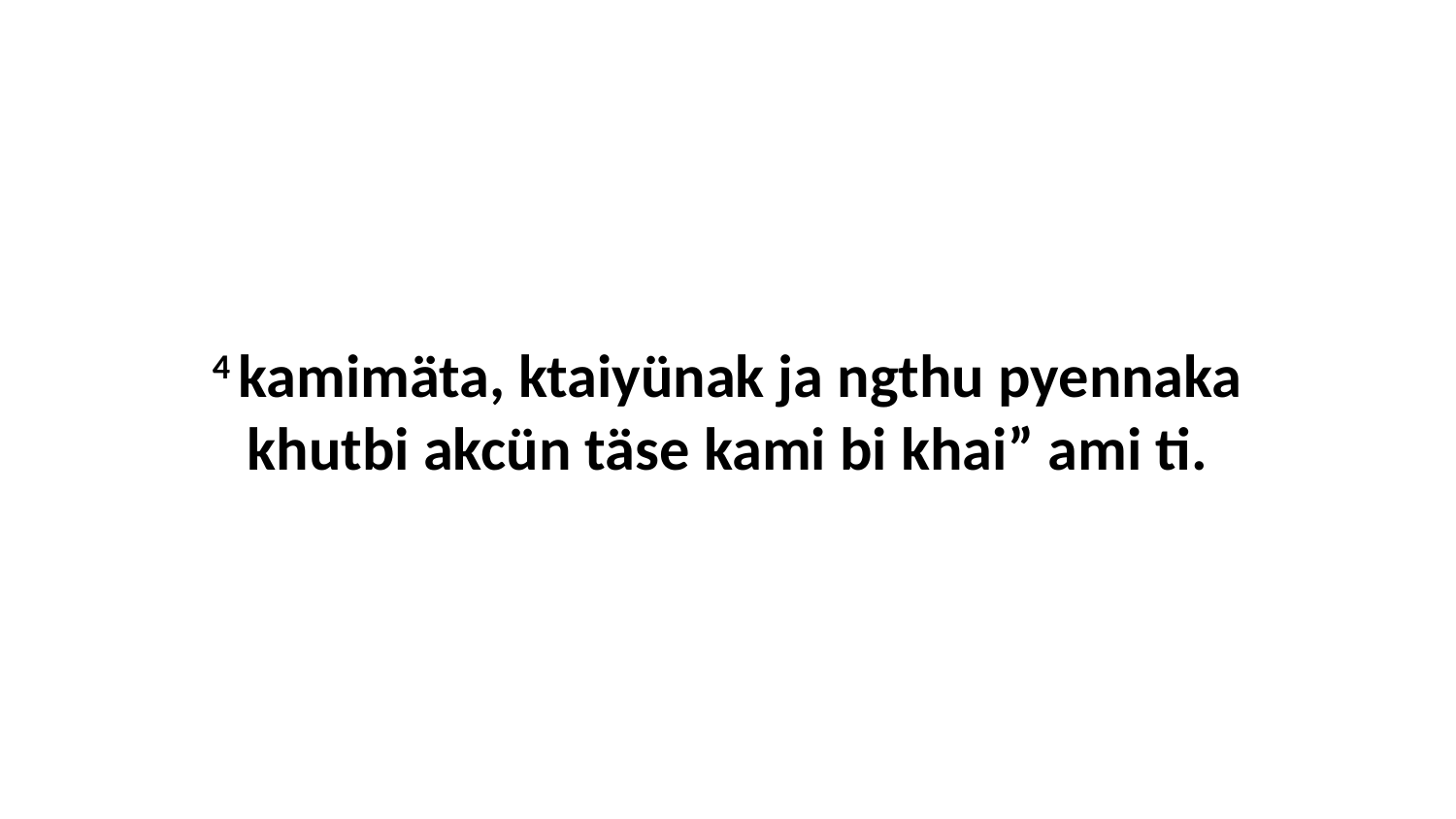

4 kamimäta, ktaiyünak ja ngthu pyennaka khutbi akcün täse kami bi khai” ami ti.